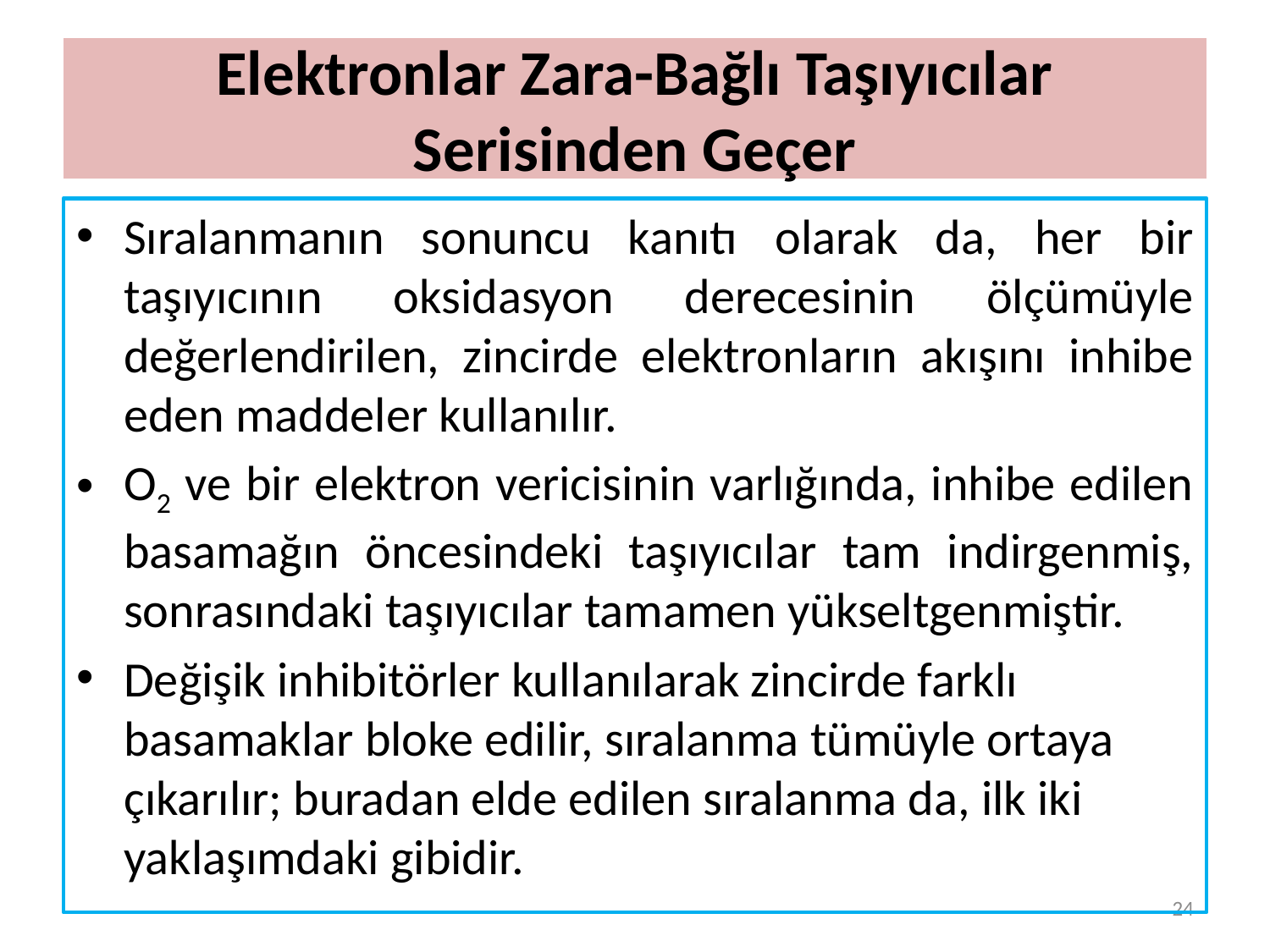

# Elektronlar Zara-Bağlı Taşıyıcılar Serisinden Geçer
Sıralanmanın sonuncu kanıtı olarak da, her bir taşıyıcının oksidasyon derecesinin ölçümüyle değerlendirilen, zincirde elektronların akışını inhibe eden maddeler kullanılır.
O2 ve bir elektron vericisinin varlığında, inhibe edilen basamağın öncesindeki taşıyıcılar tam indirgenmiş, sonrasındaki taşıyıcılar tamamen yükseltgenmiştir.
Değişik inhibitörler kullanılarak zincirde farklı
basamaklar bloke edilir, sıralanma tümüyle ortaya çıkarılır; buradan elde edilen sıralanma da, ilk iki yaklaşımdaki gibidir.
24